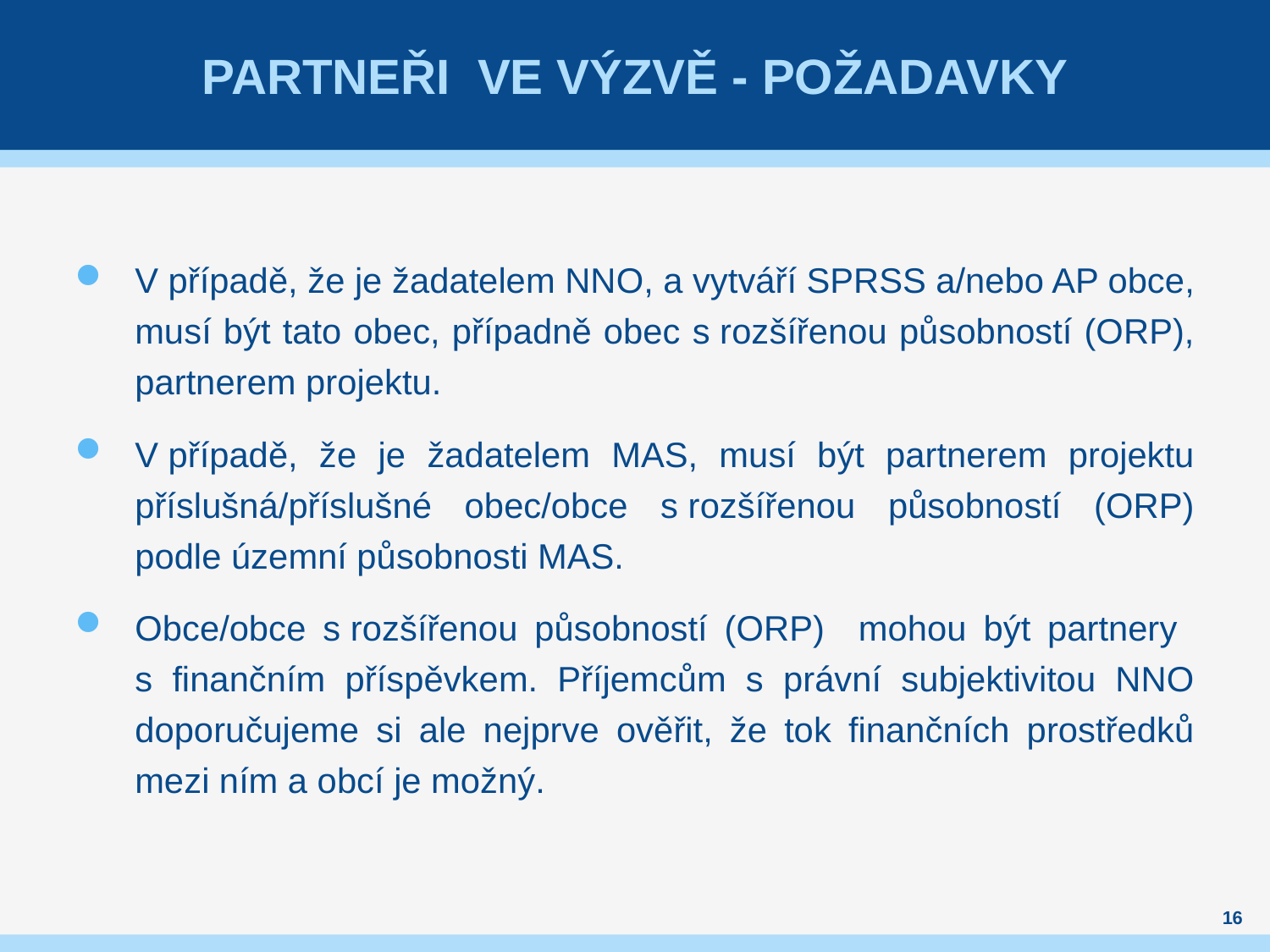

# partneři  ve výzvě - požadavky
V případě, že je žadatelem NNO, a vytváří SPRSS a/nebo AP obce, musí být tato obec, případně obec s rozšířenou působností (ORP), partnerem projektu.
V případě, že je žadatelem MAS, musí být partnerem projektu příslušná/příslušné obec/obce s rozšířenou působností (ORP) podle územní působnosti MAS.
Obce/obce s rozšířenou působností (ORP)  mohou být partnery
s finančním příspěvkem. Příjemcům s právní subjektivitou NNO doporučujeme si ale nejprve ověřit, že tok finančních prostředků mezi ním a obcí je možný.

16